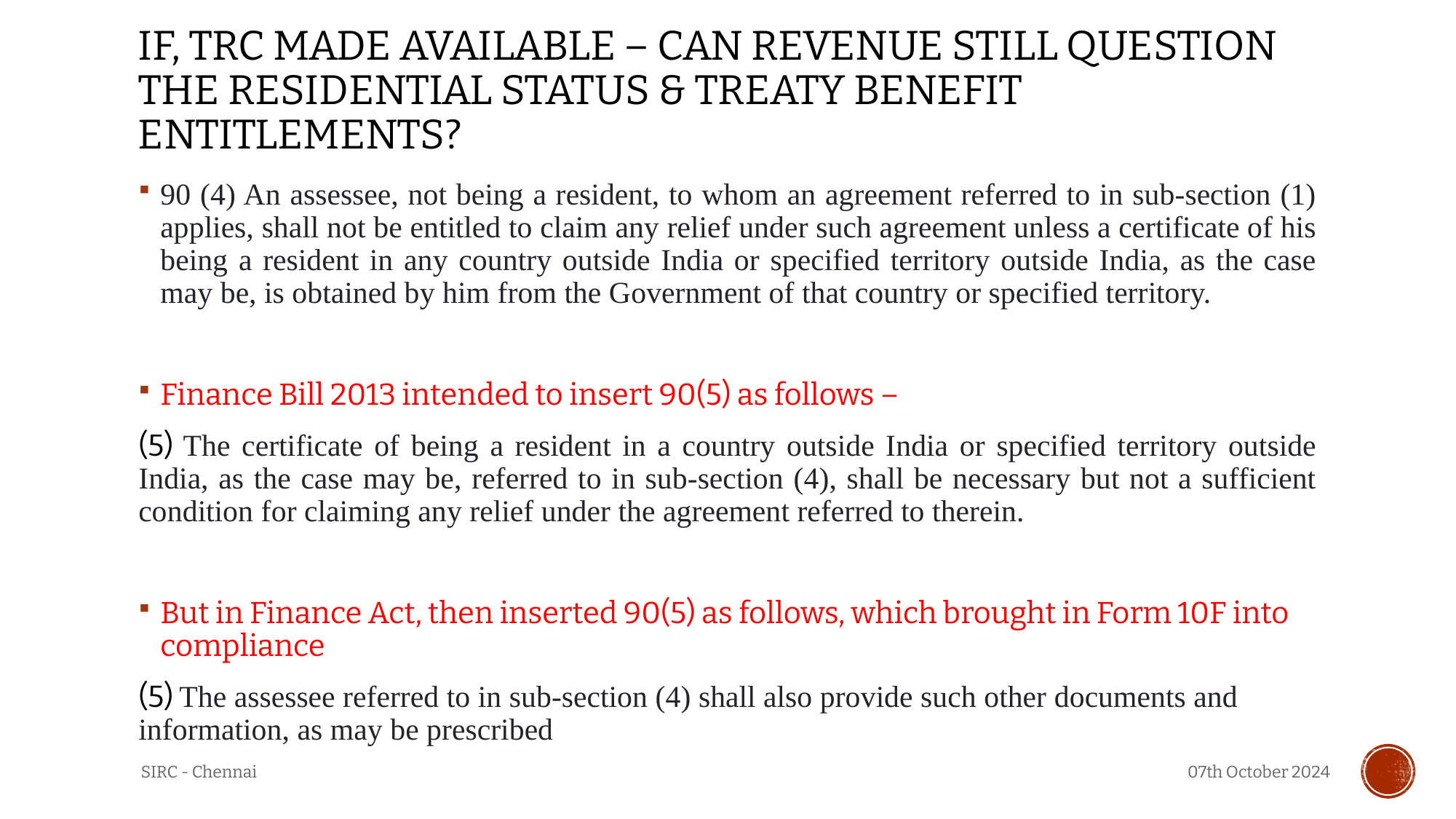

# IF, TRC made available – can revenue still question the residential status & treaty benefit entitlements?
90 (4) An assessee, not being a resident, to whom an agreement referred to in sub-section (1) applies, shall not be entitled to claim any relief under such agreement unless a certificate of his being a resident in any country outside India or specified territory outside India, as the case may be, is obtained by him from the Government of that country or specified territory.

Finance Bill 2013 intended to insert 90(5) as follows –
(5) The certificate of being a resident in a country outside India or specified territory outside India, as the case may be, referred to in sub-section (4), shall be necessary but not a sufficient condition for claiming any relief under the agreement referred to therein.

But in Finance Act, then inserted 90(5) as follows, which brought in Form 10F into compliance
(5) The assessee referred to in sub-section (4) shall also provide such other documents and information, as may be prescribed
SIRC - Chennai
07th October 2024